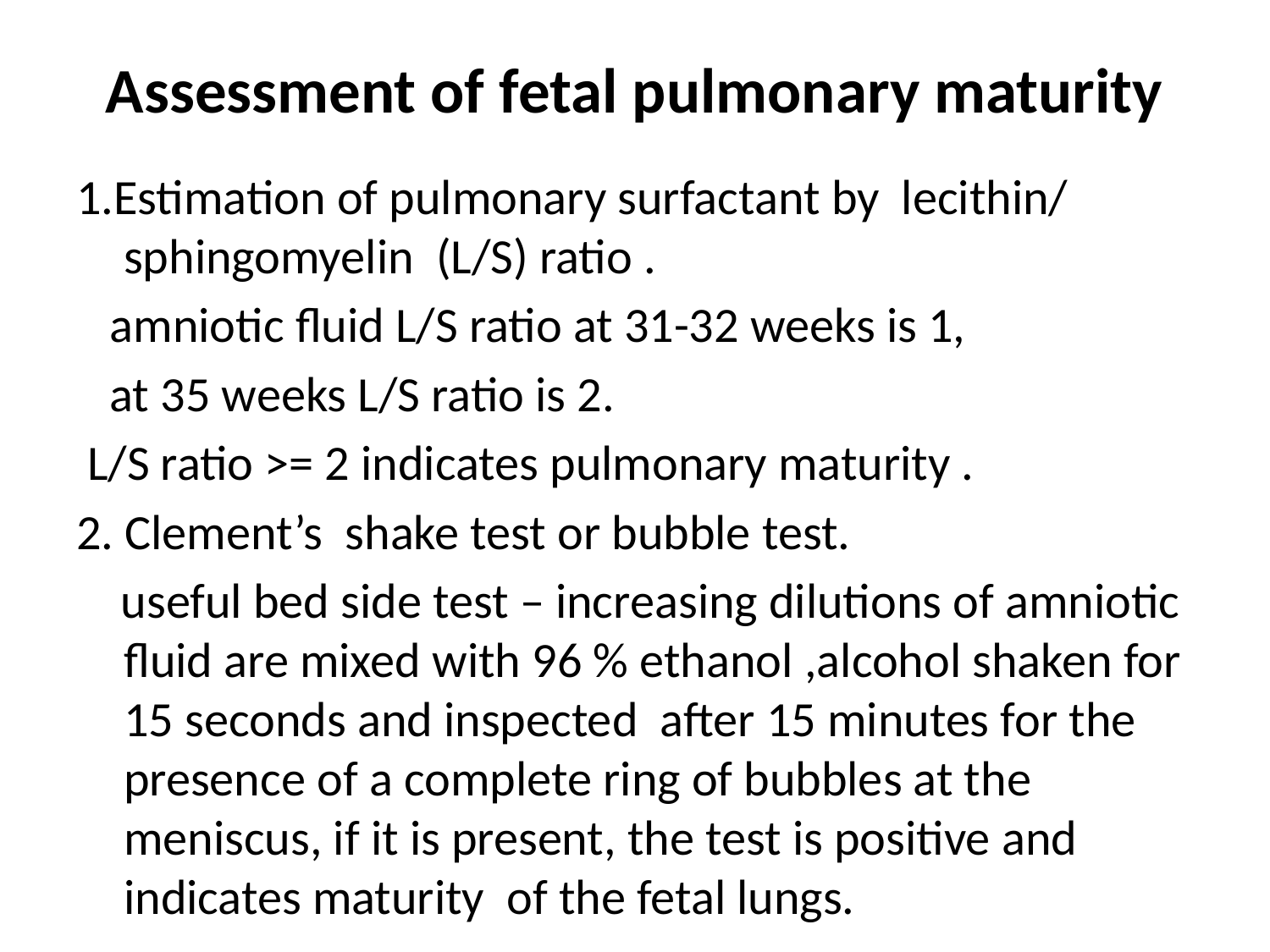

# Assessment of fetal pulmonary maturity
1.Estimation of pulmonary surfactant by  lecithin/ sphingomyelin  (L/S) ratio .
   amniotic fluid L/S ratio at 31-32 weeks is 1,
   at 35 weeks L/S ratio is 2.
 L/S ratio >= 2 indicates pulmonary maturity .
2. Clement’s  shake test or bubble test.
    useful bed side test – increasing dilutions of amniotic fluid are mixed with 96 % ethanol ,alcohol shaken for 15 seconds and inspected  after 15 minutes for the presence of a complete ring of bubbles at the meniscus, if it is present, the test is positive and indicates maturity  of the fetal lungs.